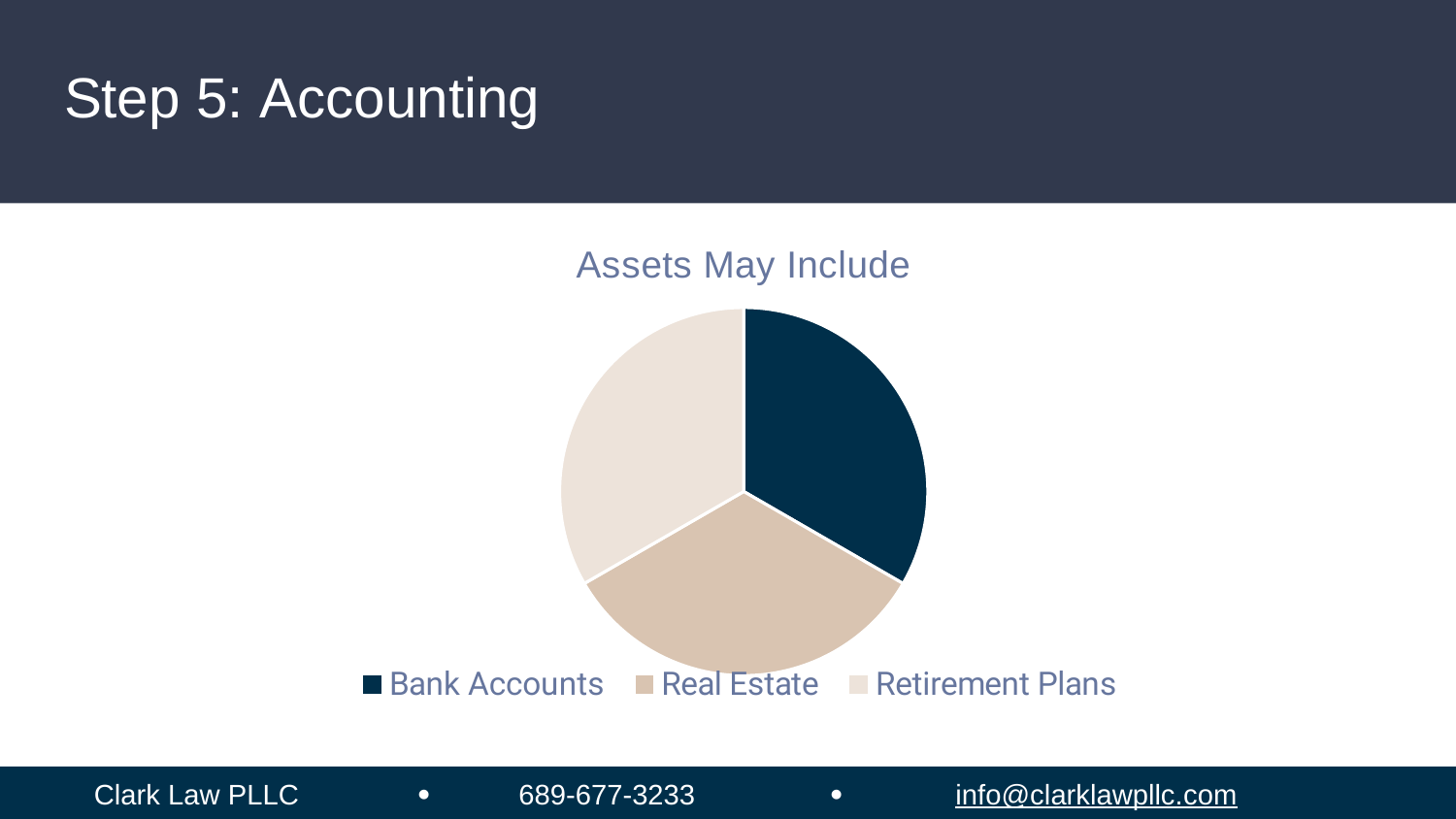

# Step 5: Accounting

### Chart:

| Category | Assets May Include |
|---|---|
| Bank Accounts | 5.5 |
| Real Estate | 5.5 |
| Retirement Plans  | 5.5 |
Clark Law PLLC               •           689-677-3233                 •              info@clarklawpllc.com